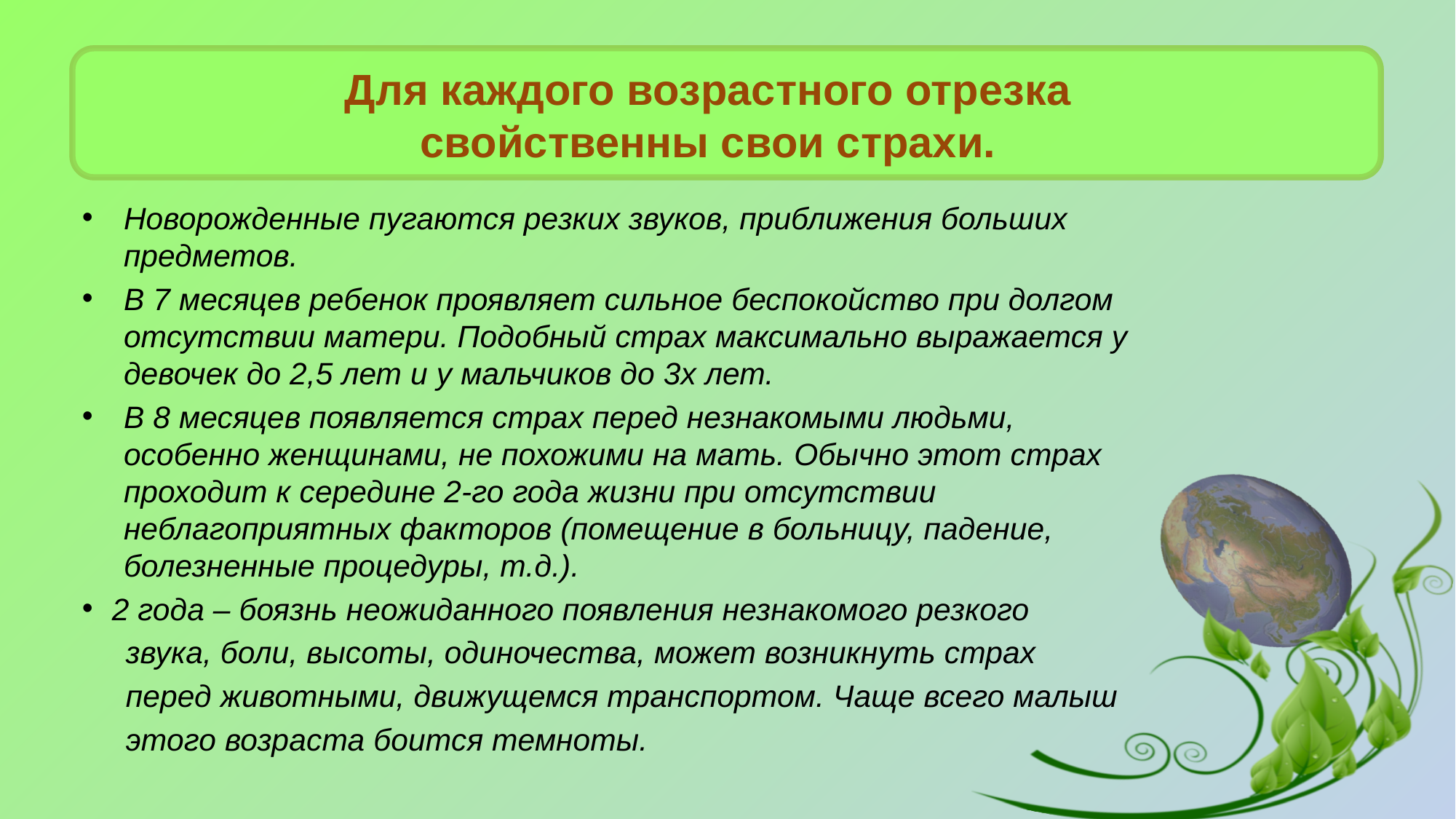

# Для каждого возрастного отрезка свойственны свои страхи.
Новорожденные пугаются резких звуков, приближения больших предметов.
В 7 месяцев ребенок проявляет сильное беспокойство при долгом отсутствии матери. Подобный страх максимально выражается у девочек до 2,5 лет и у мальчиков до 3х лет.
В 8 месяцев появляется страх перед незнакомыми людьми, особенно женщинами, не похожими на мать. Обычно этот страх проходит к середине 2-го года жизни при отсутствии неблагоприятных факторов (помещение в больницу, падение, болезненные процедуры, т.д.).
   2 года – боязнь неожиданного появления незнакомого резкого
     звука, боли, высоты, одиночества, может возникнуть страх
     перед животными, движущемся транспортом. Чаще всего малыш
     этого возраста боится темноты.